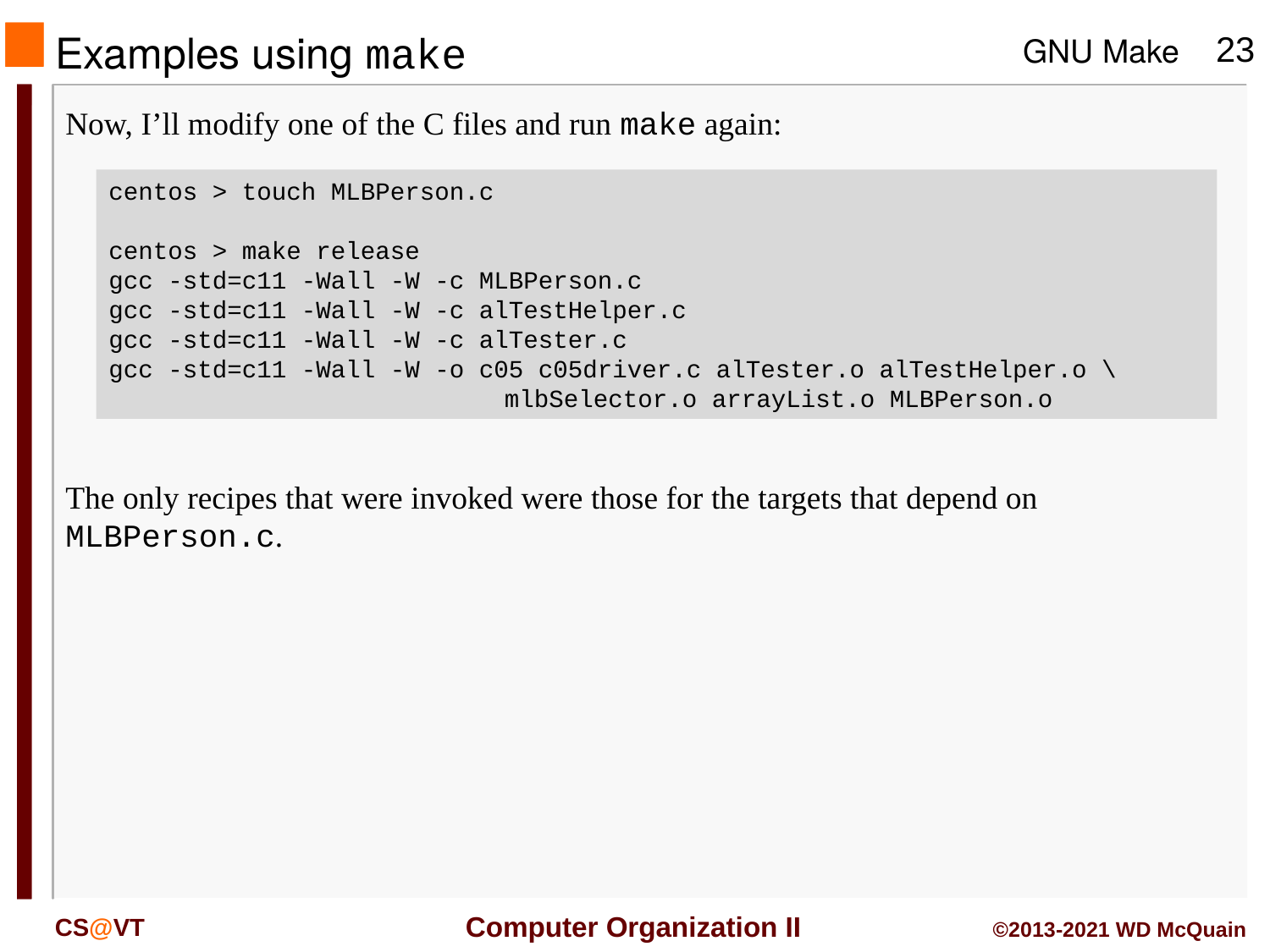

# Examples using make
Now, I’ll modify one of the C files and run make again:
centos > touch MLBPerson.c

centos > make release
gcc -std=c11 -Wall -W -c MLBPerson.c
gcc -std=c11 -Wall -W -c alTestHelper.c
gcc -std=c11 -Wall -W -c alTester.c
gcc -std=c11 -Wall -W -o c05 c05driver.c alTester.o alTestHelper.o \
 mlbSelector.o arrayList.o MLBPerson.o
The only recipes that were invoked were those for the targets that depend on MLBPerson.c.